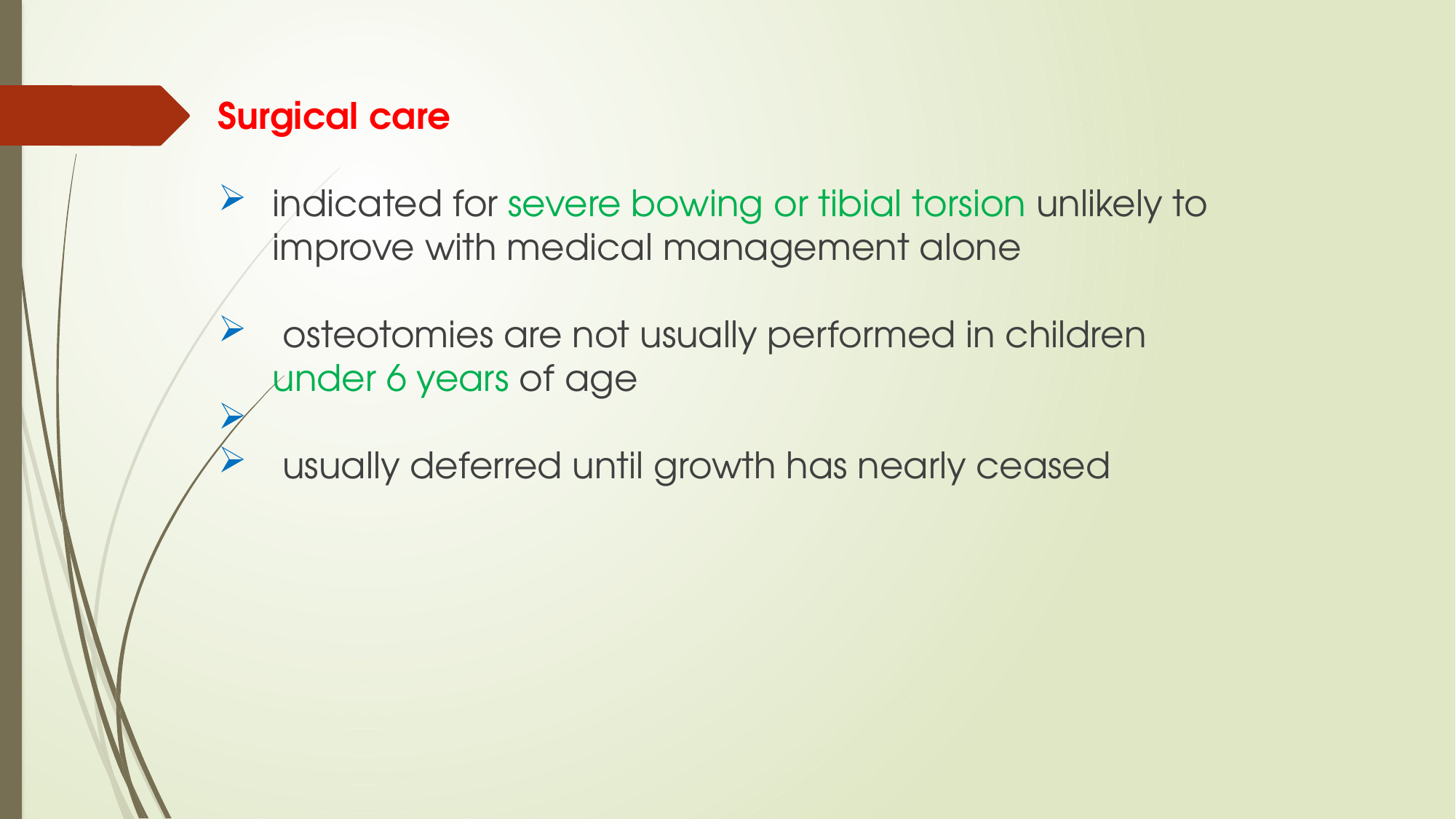

Surgical care

indicated for severe bowing or tibial torsion unlikely to improve with medical management alone

 osteotomies are not usually performed in children under 6 years of age

 usually deferred until growth has nearly ceased